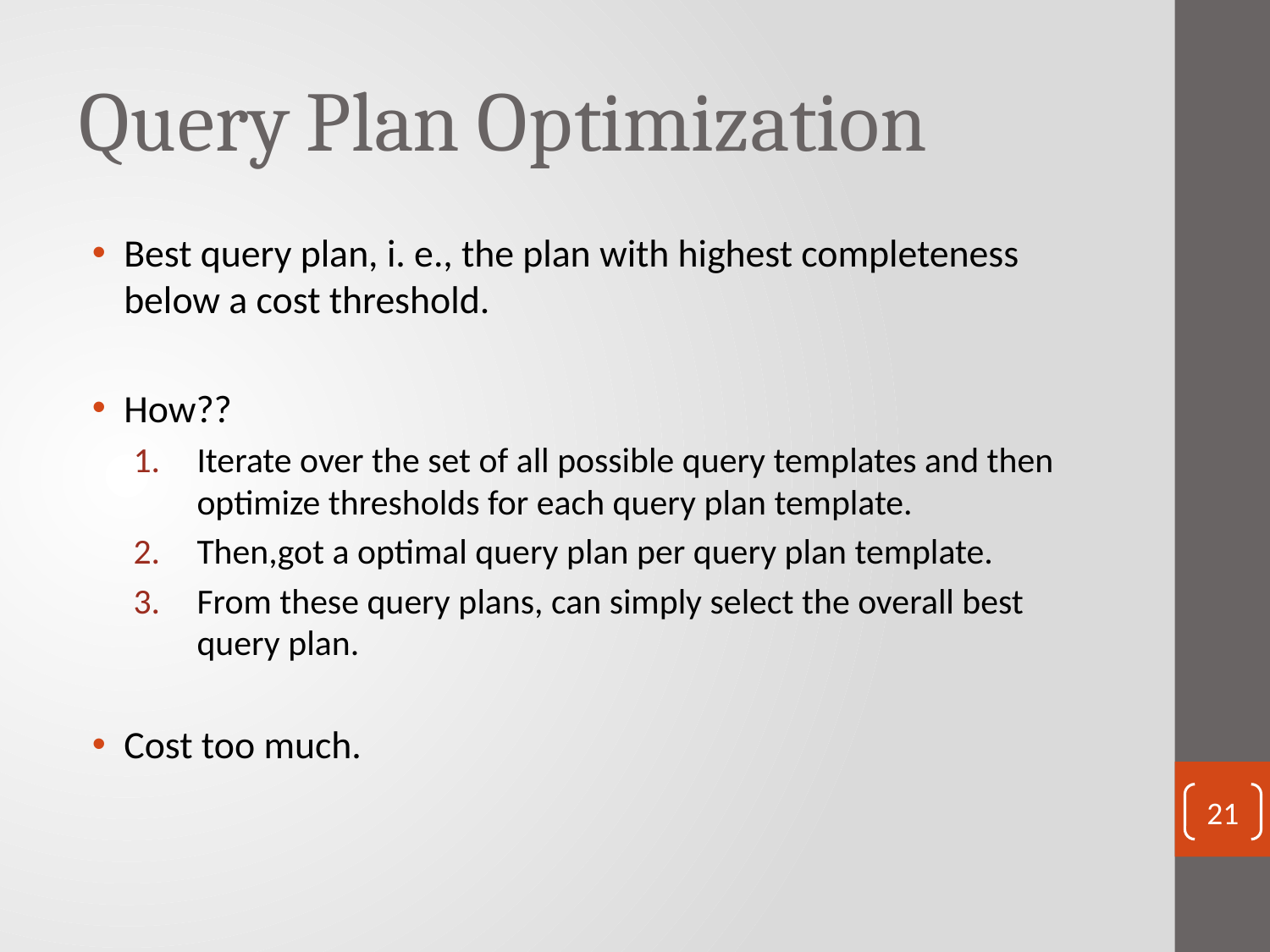

# Query Plan Optimization
Best query plan, i. e., the plan with highest completeness below a cost threshold.

How??
Iterate over the set of all possible query templates and then optimize thresholds for each query plan template.
Then,got a optimal query plan per query plan template.
From these query plans, can simply select the overall best query plan.

Cost too much.
21